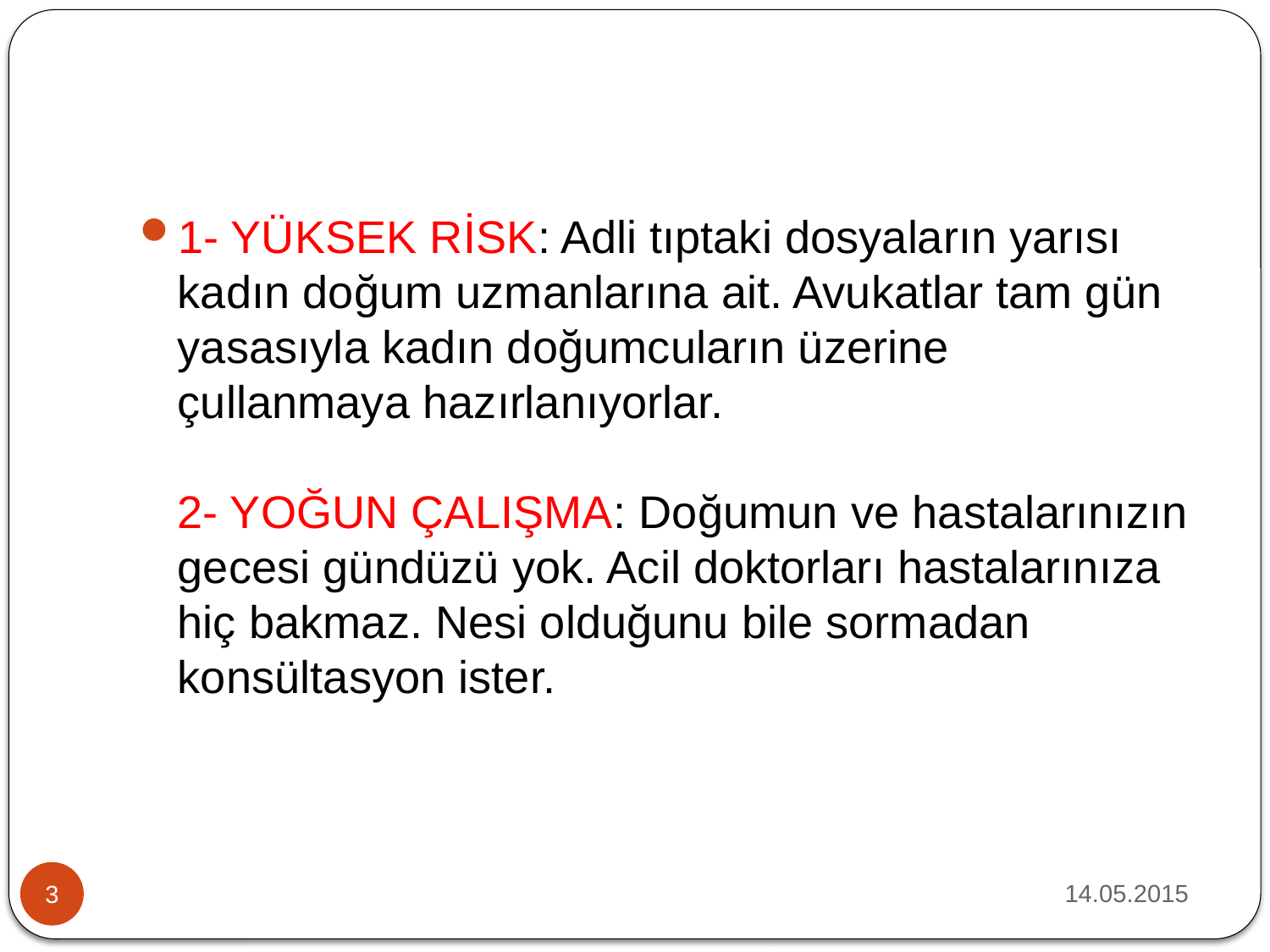

#
1- YÜKSEK RİSK: Adli tıptaki dosyaların yarısı kadın doğum uzmanlarına ait. Avukatlar tam gün yasasıyla kadın doğumcuların üzerine çullanmaya hazırlanıyorlar.
2- YOĞUN ÇALIŞMA: Doğumun ve hastalarınızın gecesi gündüzü yok. Acil doktorları hastalarınıza hiç bakmaz. Nesi olduğunu bile sormadan konsültasyon ister.
14.05.2015
3